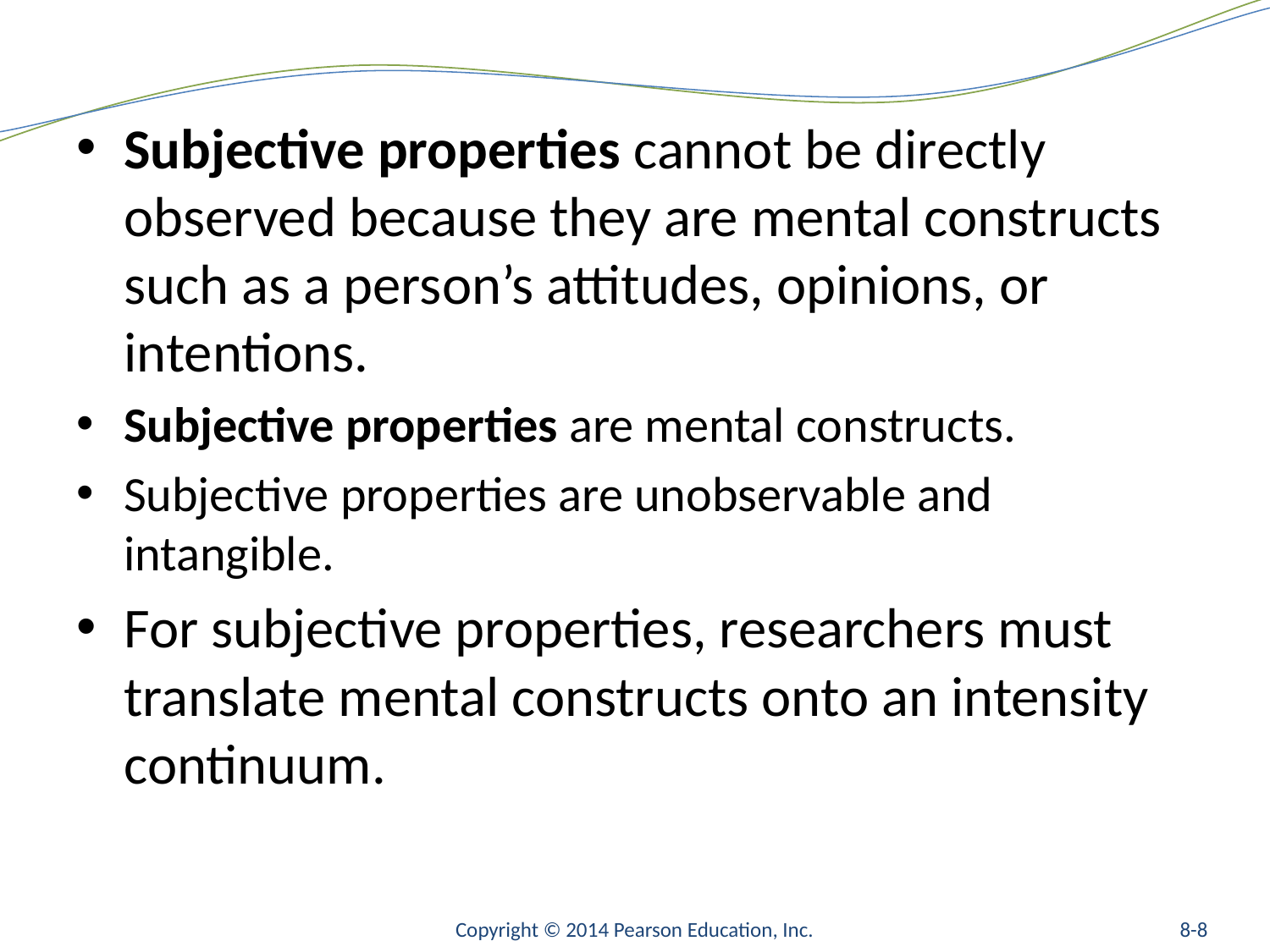

#
Subjective properties cannot be directly observed because they are mental constructs such as a person’s attitudes, opinions, or intentions.
Subjective properties are mental constructs.
Subjective properties are unobservable and intangible.
For subjective properties, researchers must translate mental constructs onto an intensity continuum.